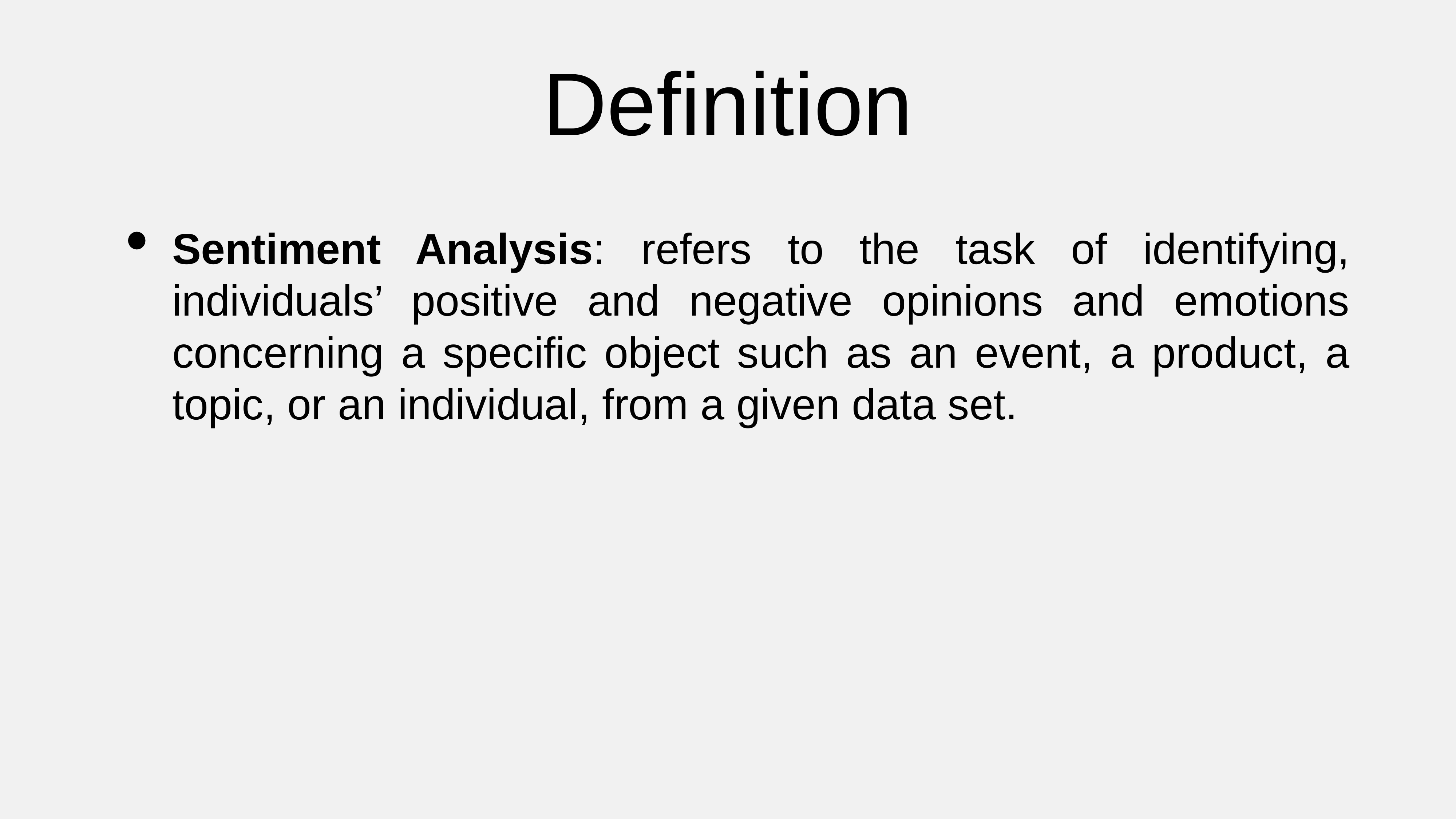

# Definition
Sentiment Analysis: refers to the task of identifying, individuals’ positive and negative opinions and emotions concerning a specific object such as an event, a product, a topic, or an individual, from a given data set.